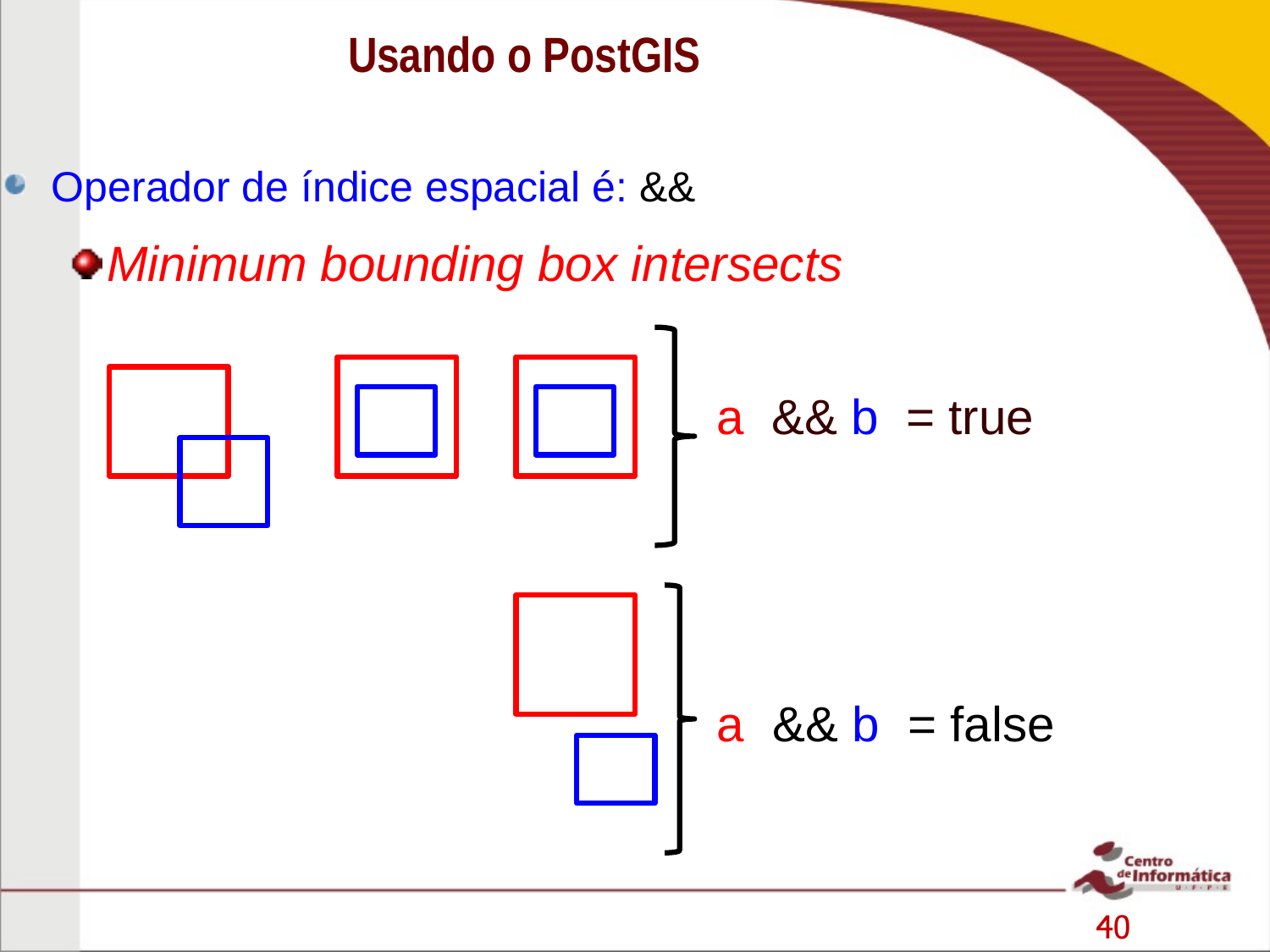

# Usando o PostGIS
Operador de índice espacial é: &&
Minimum bounding box intersects

a  && b  = true

a  && b  = false